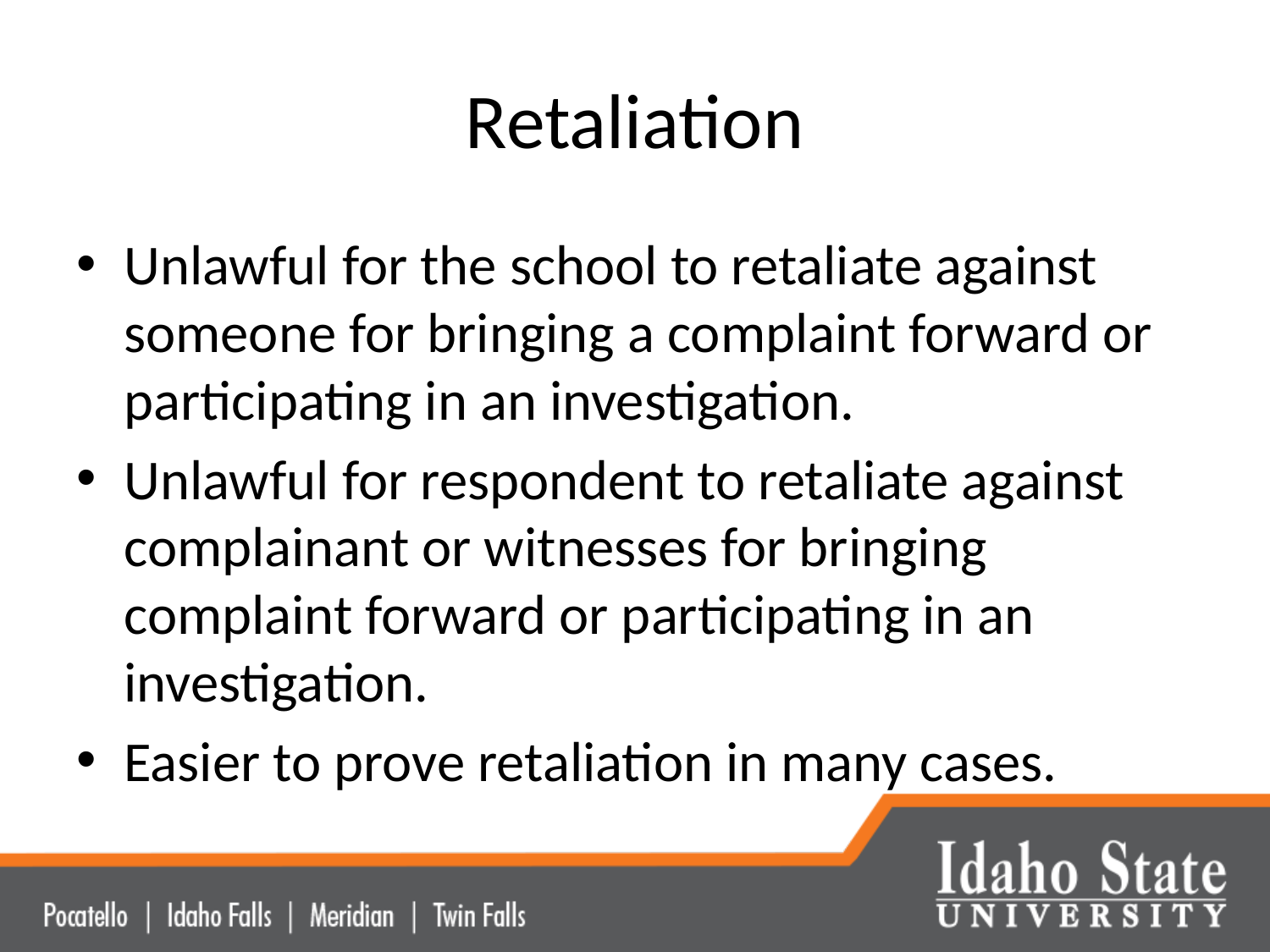

# Retaliation
Unlawful for the school to retaliate against someone for bringing a complaint forward or participating in an investigation.
Unlawful for respondent to retaliate against complainant or witnesses for bringing complaint forward or participating in an investigation.
Easier to prove retaliation in many cases.